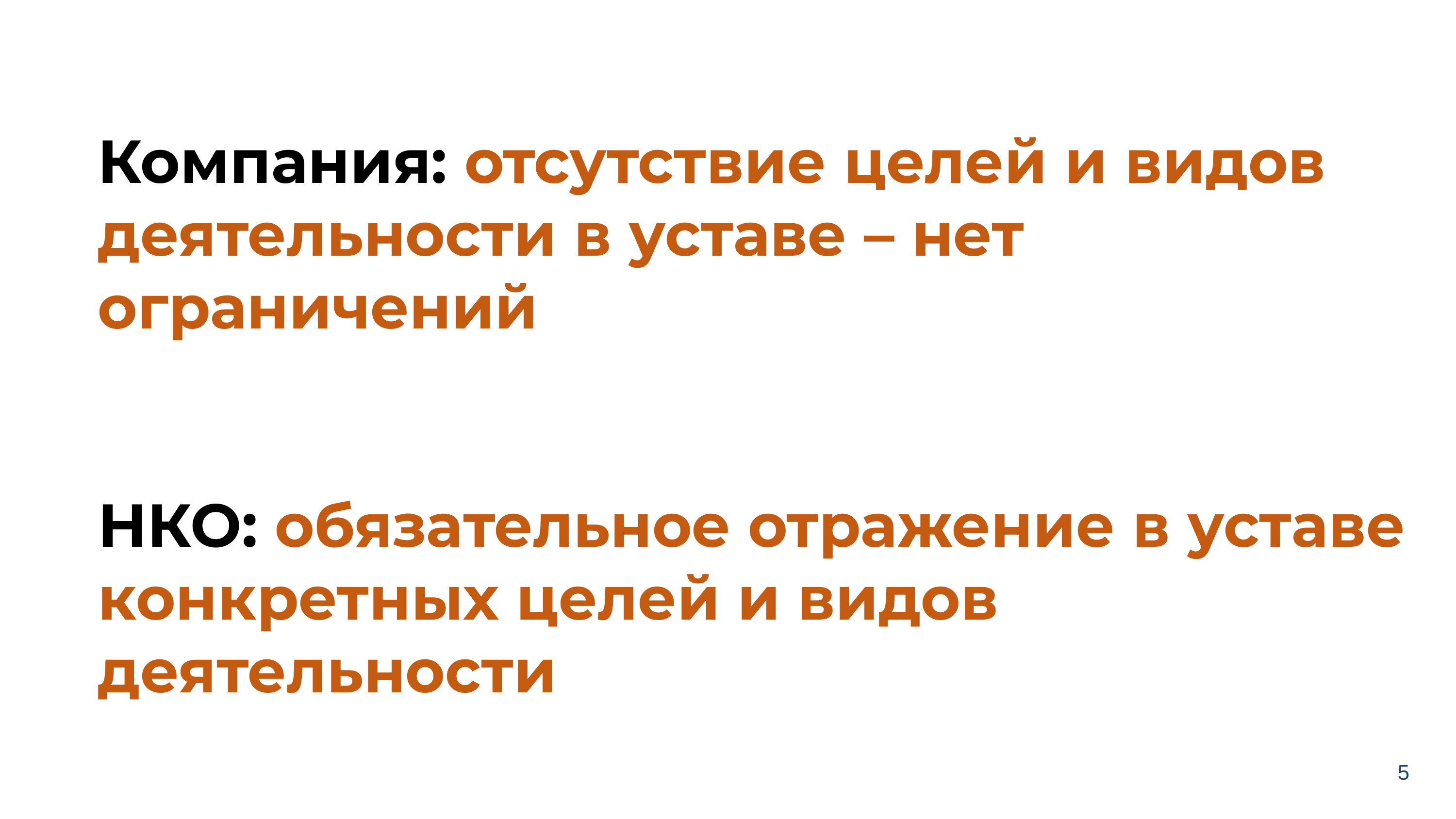

Компания: отсутствие целей и видов деятельности в уставе – нет ограничений

НКО: обязательное отражение в уставе конкретных целей и видов деятельности
5